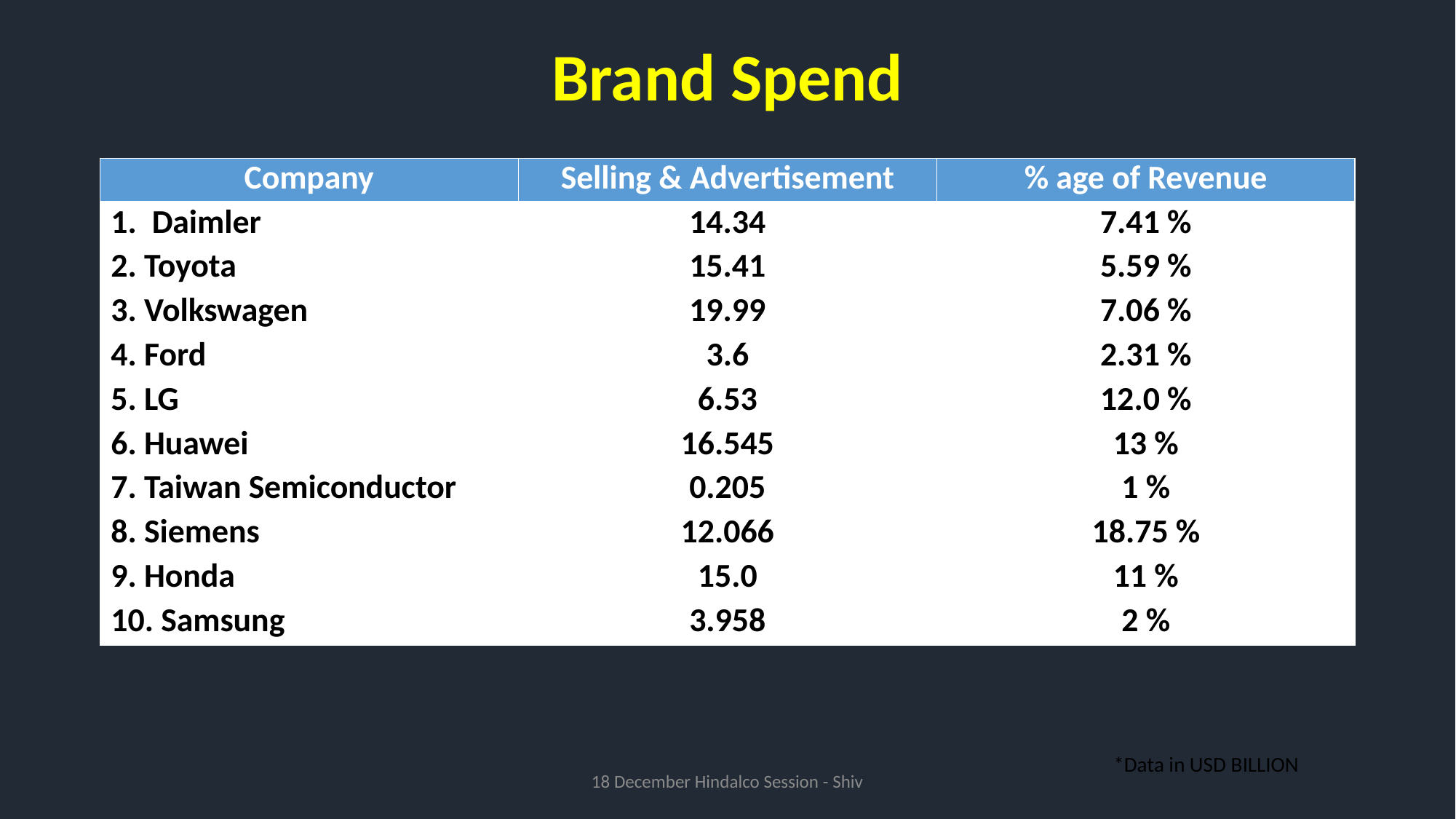

# Brand Spend
| Company | Selling & Advertisement | % age of Revenue |
| --- | --- | --- |
| Daimler | 14.34 | 7.41 % |
| 2. Toyota | 15.41 | 5.59 % |
| 3. Volkswagen | 19.99 | 7.06 % |
| 4. Ford | 3.6 | 2.31 % |
| 5. LG | 6.53 | 12.0 % |
| 6. Huawei | 16.545 | 13 % |
| 7. Taiwan Semiconductor | 0.205 | 1 % |
| 8. Siemens | 12.066 | 18.75 % |
| 9. Honda | 15.0 | 11 % |
| 10. Samsung | 3.958 | 2 % |
*Data in USD BILLION
18 December Hindalco Session - Shiv